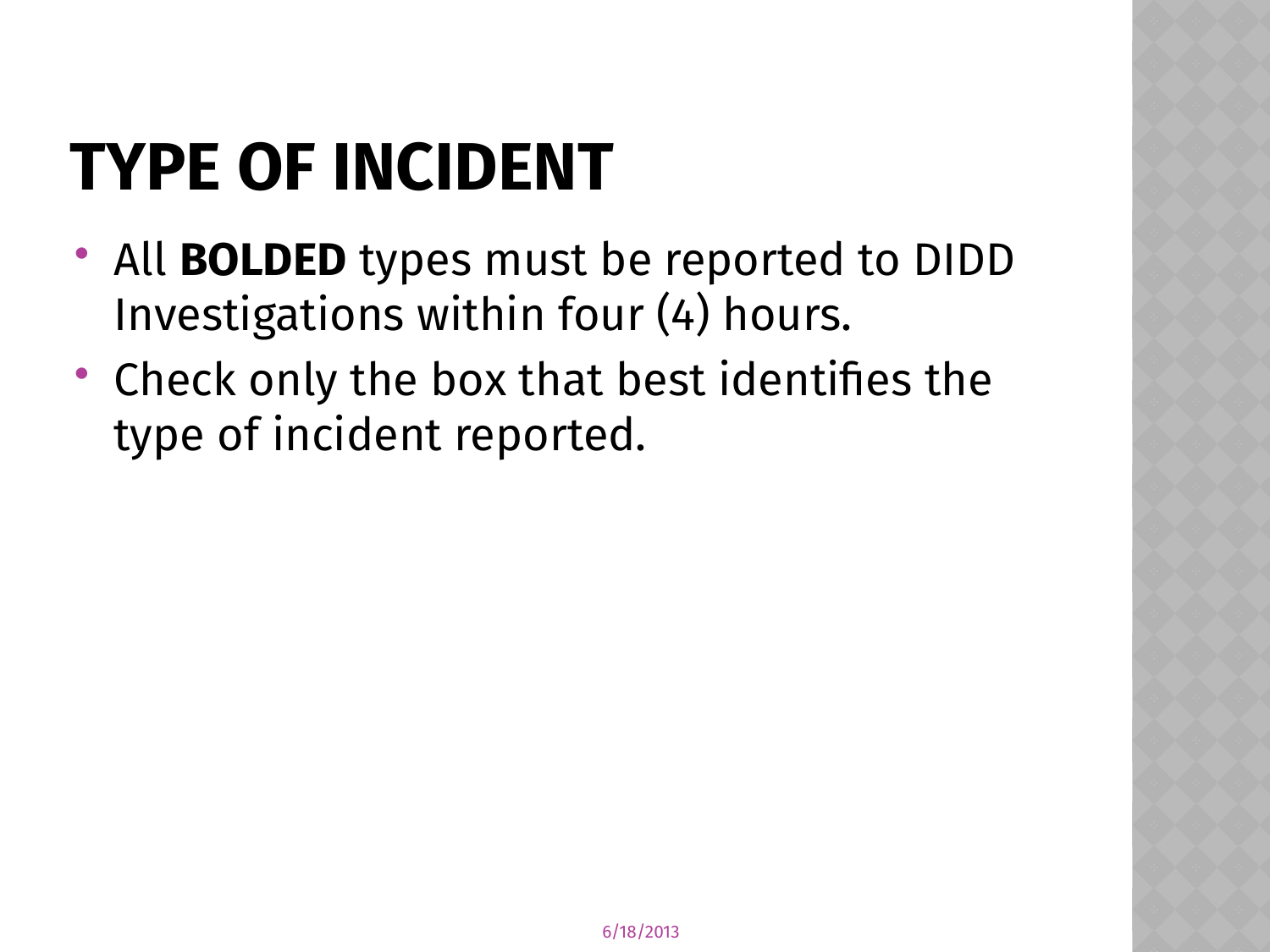

# Type of incident
All BOLDED types must be reported to DIDD Investigations within four (4) hours.
Check only the box that best identifies the type of incident reported.

6/18/2013